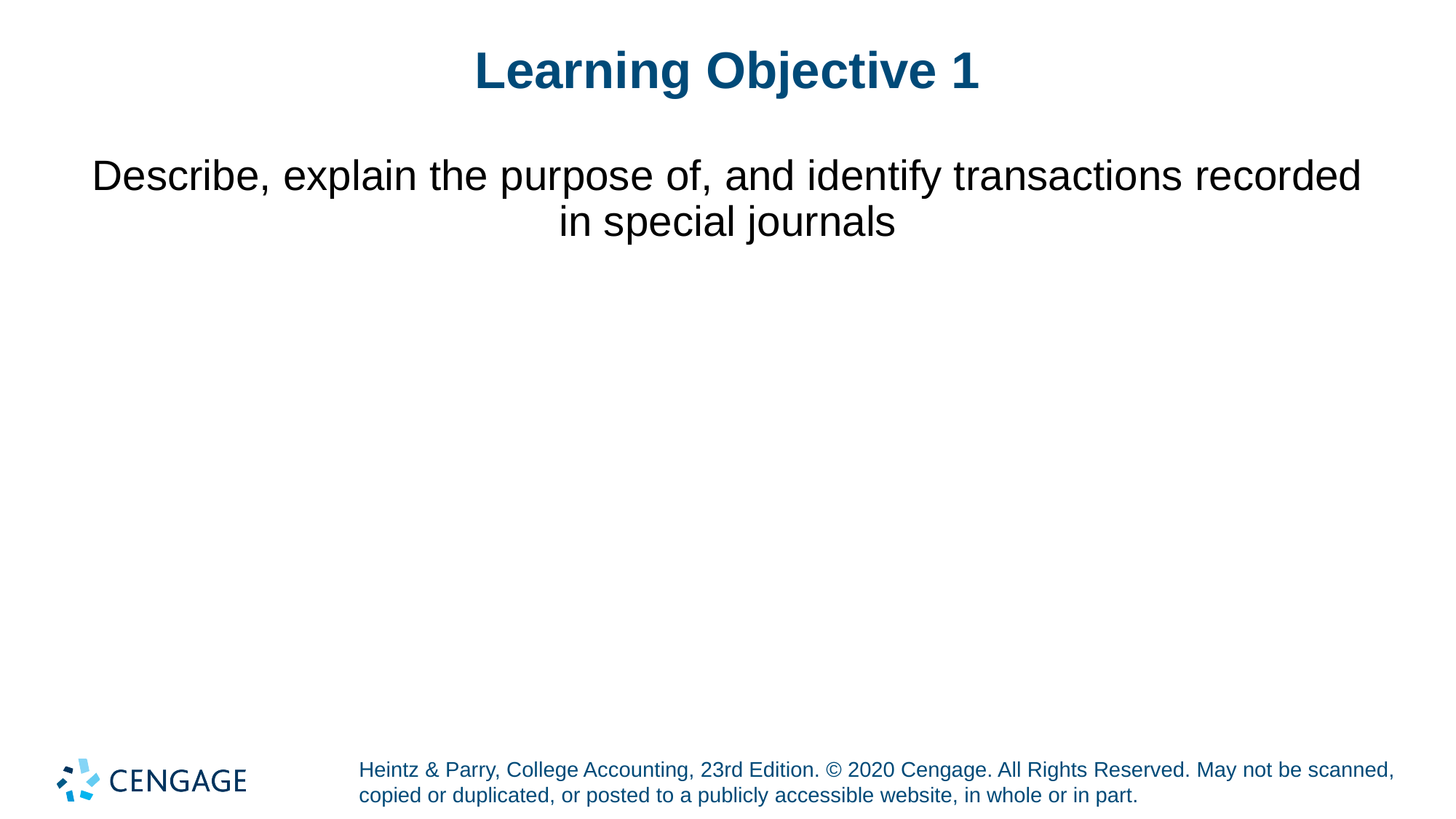

# Learning Objective 1
Describe, explain the purpose of, and identify transactions recorded in special journals